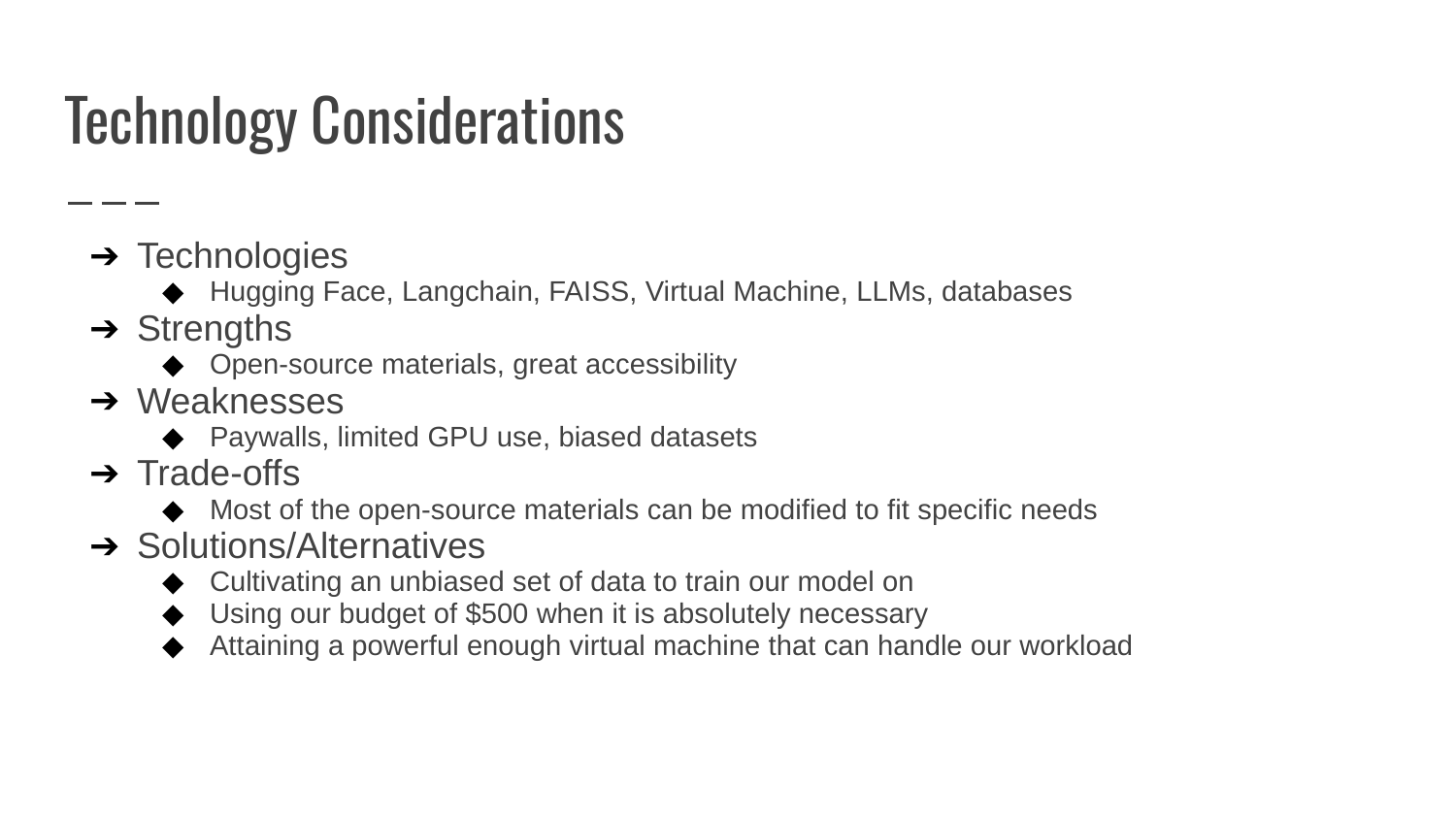

# Technology Considerations
Technologies
Hugging Face, Langchain, FAISS, Virtual Machine, LLMs, databases
Strengths
Open-source materials, great accessibility
Weaknesses
Paywalls, limited GPU use, biased datasets
Trade-offs
Most of the open-source materials can be modified to fit specific needs
Solutions/Alternatives
Cultivating an unbiased set of data to train our model on
Using our budget of $500 when it is absolutely necessary
Attaining a powerful enough virtual machine that can handle our workload